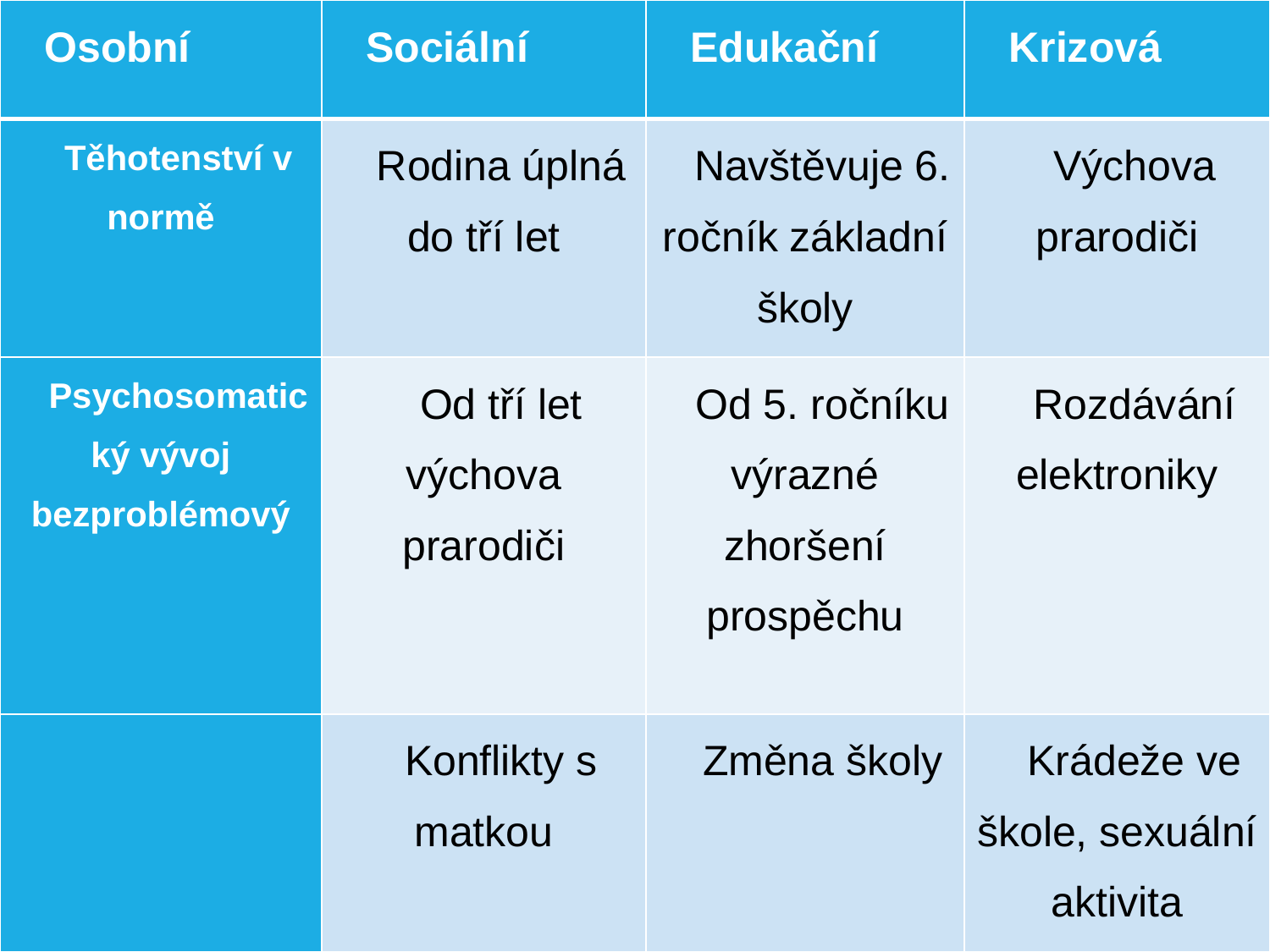

| Osobní | Sociální | Edukační | Krizová |
| --- | --- | --- | --- |
| Těhotenství v normě | Rodina úplná do tří let | Navštěvuje 6. ročník základní školy | Výchova prarodiči |
| Psychosomatický vývoj bezproblémový | Od tří let výchova prarodiči | Od 5. ročníku výrazné zhoršení prospěchu | Rozdávání elektroniky |
|  | Konflikty s matkou | Změna školy | Krádeže ve škole, sexuální aktivita |